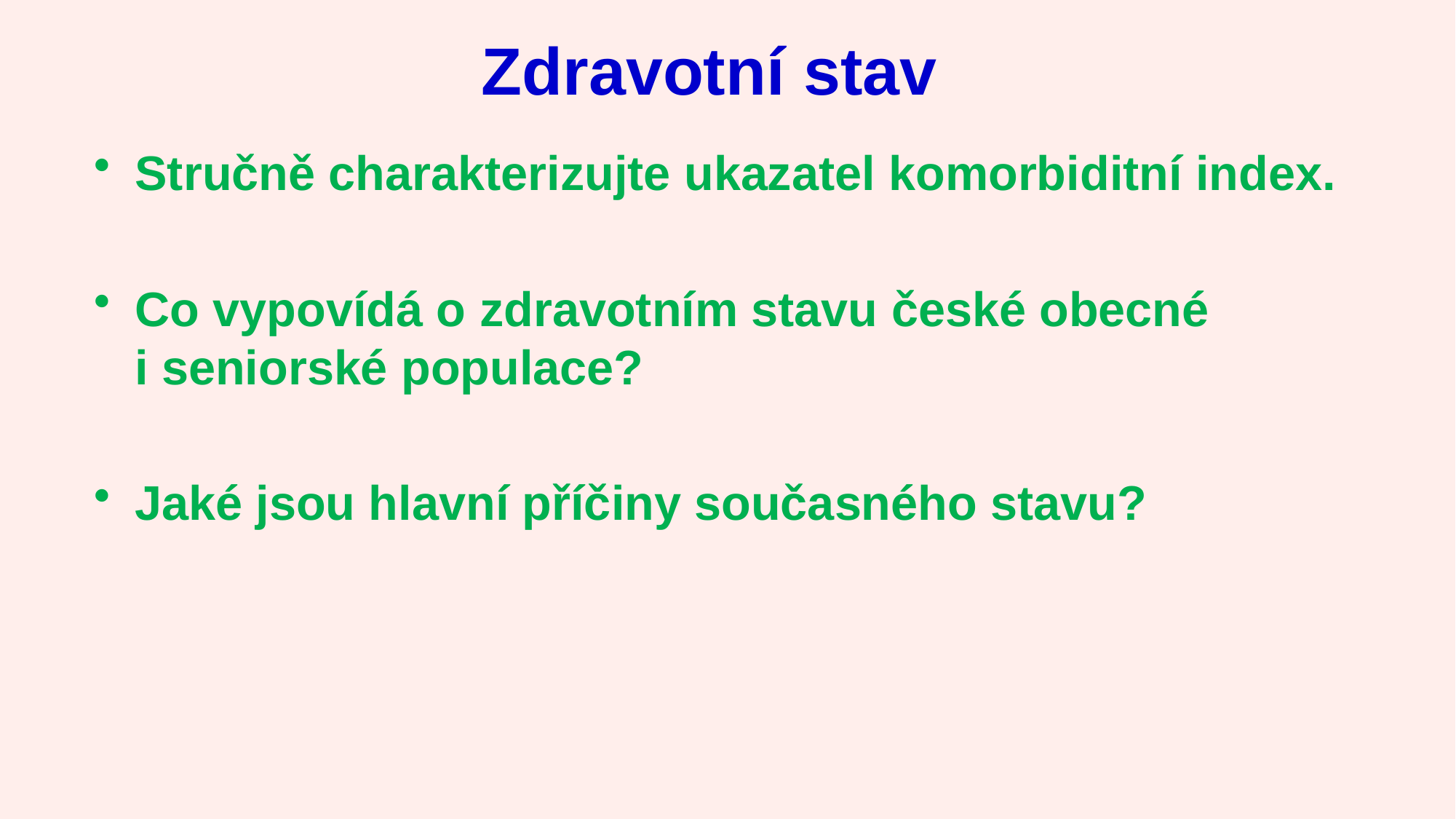

# Zdravotní stav
Stručně charakterizujte ukazatel komorbiditní index.

Co vypovídá o zdravotním stavu české obecné i seniorské populace?

Jaké jsou hlavní příčiny současného stavu?